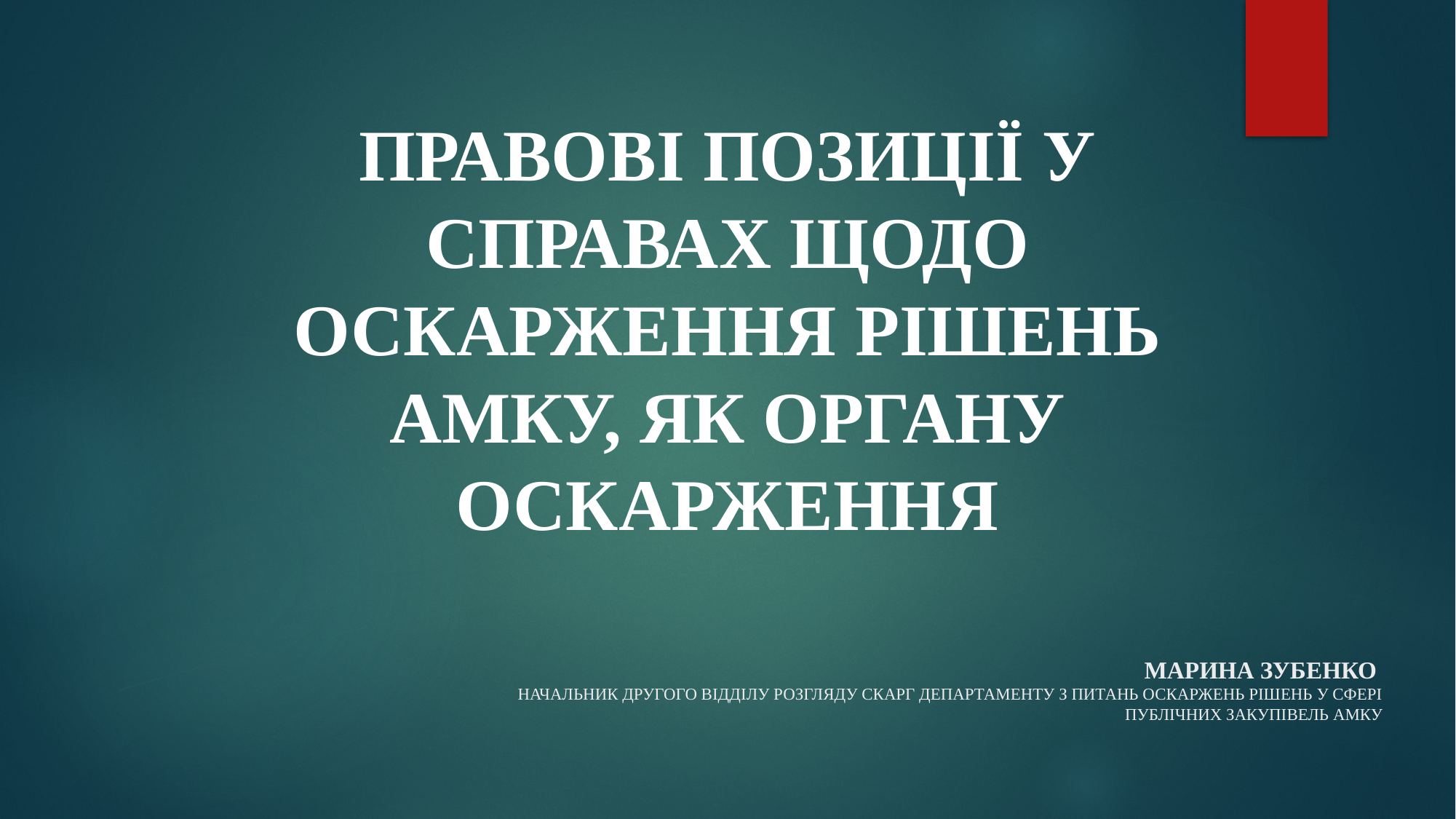

Правові позиції у справах щодо оскарження рішень АМКУ, як органу оскарження
# МАРИНА ЗУБЕНКО НАЧАЛЬНИК ДРУГОГО ВІДДІЛУ РОЗГЛЯДУ СКАРГ ДЕПАРТАМЕНТУ З ПИТАНЬ ОСКАРЖЕНЬ РІШЕНЬ У СФЕРІ ПУБЛІЧНИХ ЗАКУПІВЕЛЬ АМКУ